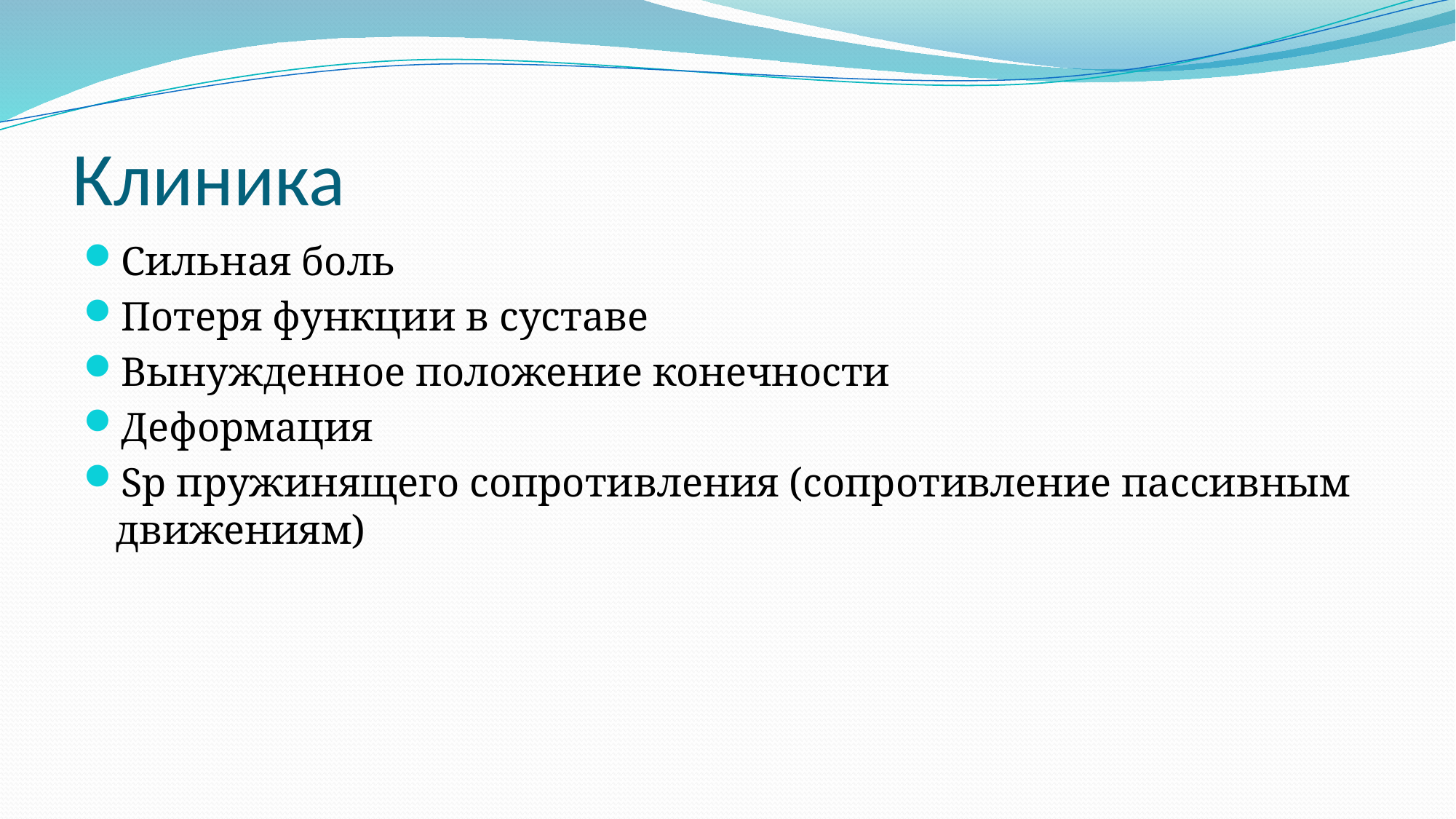

# Клиника
Сильная боль
Потеря функции в суставе
Вынужденное положение конечности
Деформация
Sp пружинящего сопротивления (сопротивление пассивным движениям)